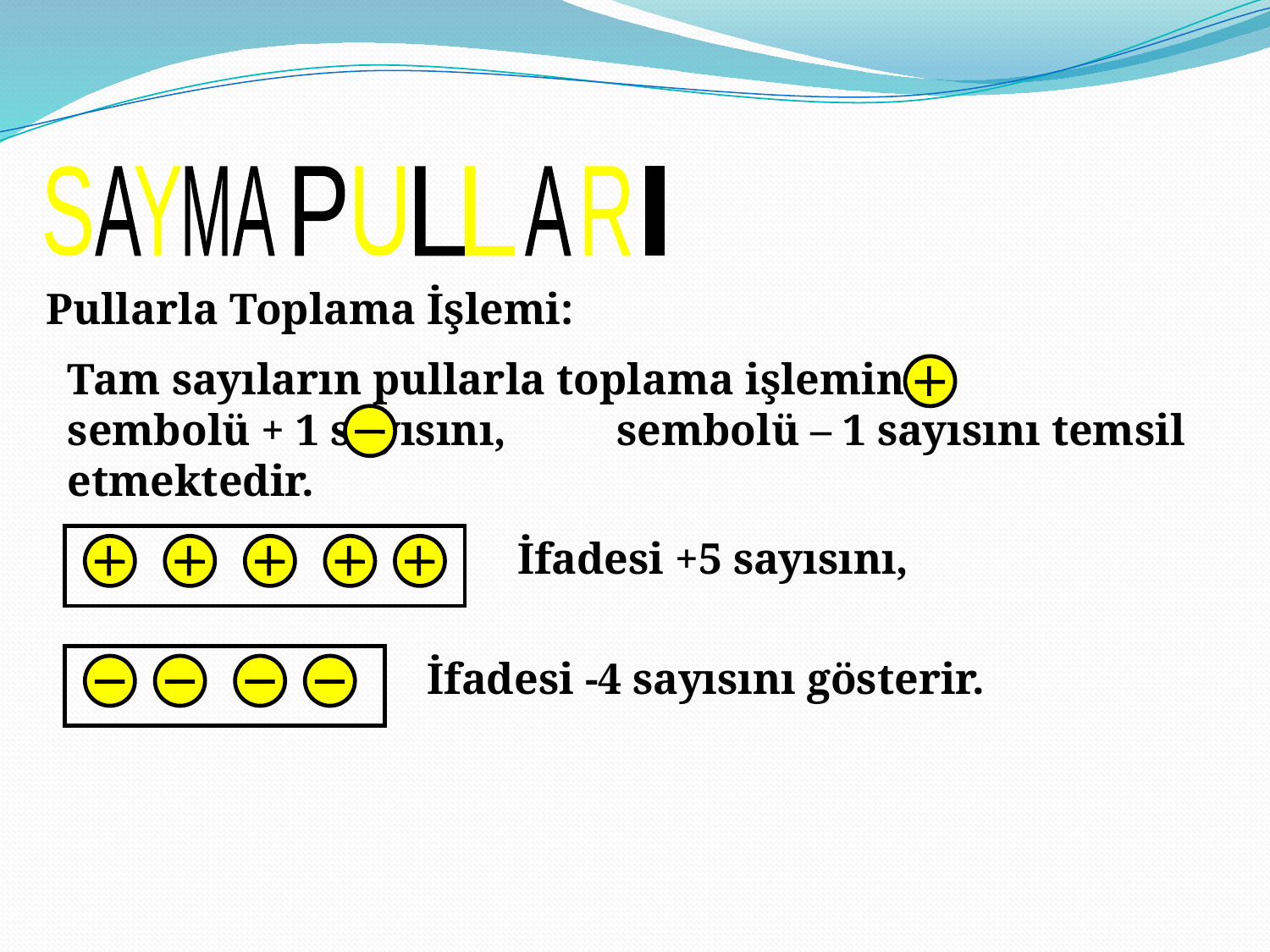

S
A
Y
MA
P
U
L
L
A
R
I
Pullarla Toplama İşlemi:
Tam sayıların pullarla toplama işleminde         sembolü + 1 sayısını,          sembolü – 1 sayısını temsil etmektedir.

İfadesi +5 sayısını,

İfadesi -4 sayısını gösterir.